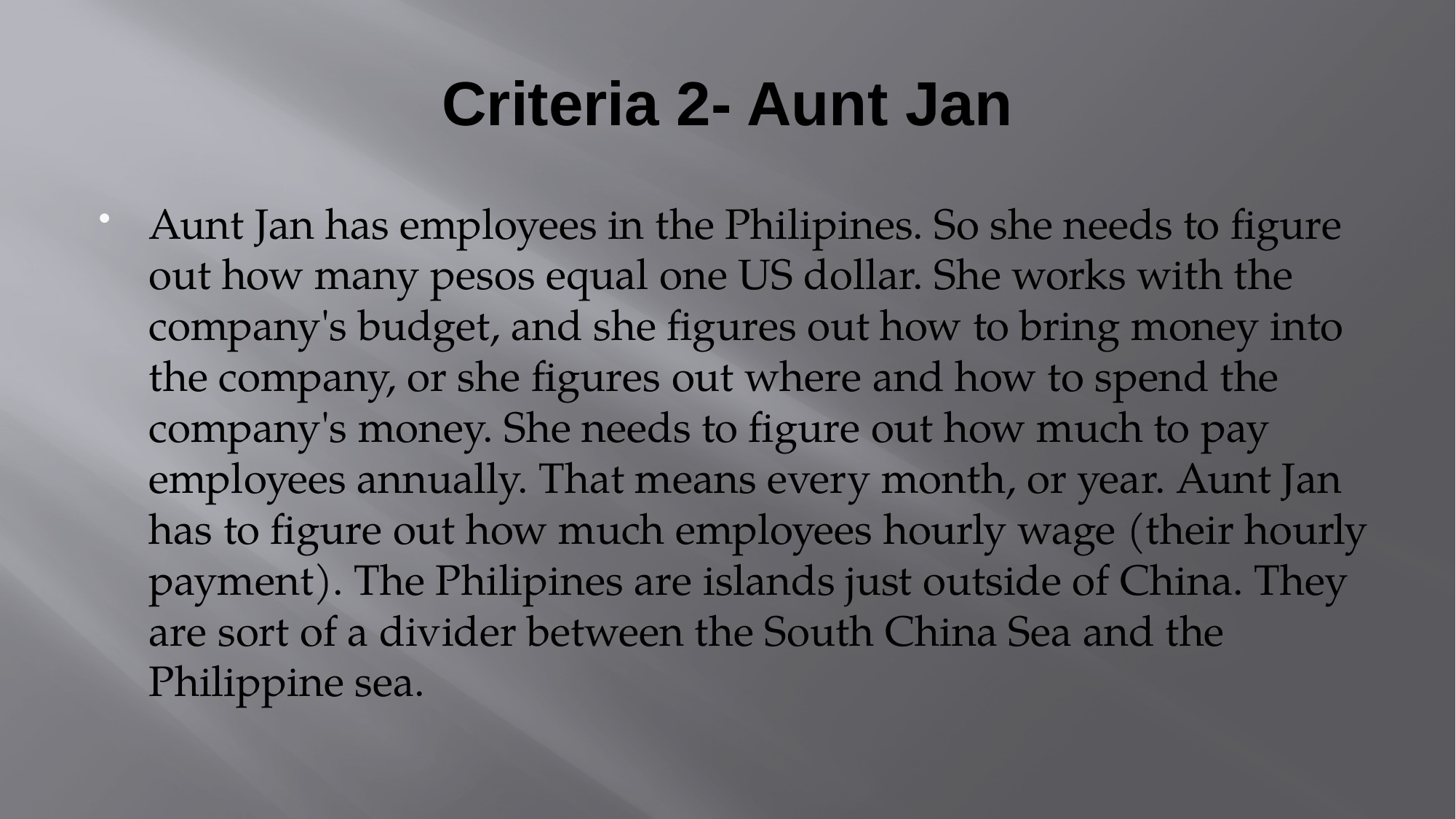

# Criteria 2- Aunt Jan
Aunt Jan has employees in the Philipines. So she needs to figure out how many pesos equal one US dollar. She works with the company's budget, and she figures out how to bring money into the company, or she figures out where and how to spend the company's money. She needs to figure out how much to pay employees annually. That means every month, or year. Aunt Jan has to figure out how much employees hourly wage (their hourly payment). The Philipines are islands just outside of China. They are sort of a divider between the South China Sea and the Philippine sea.